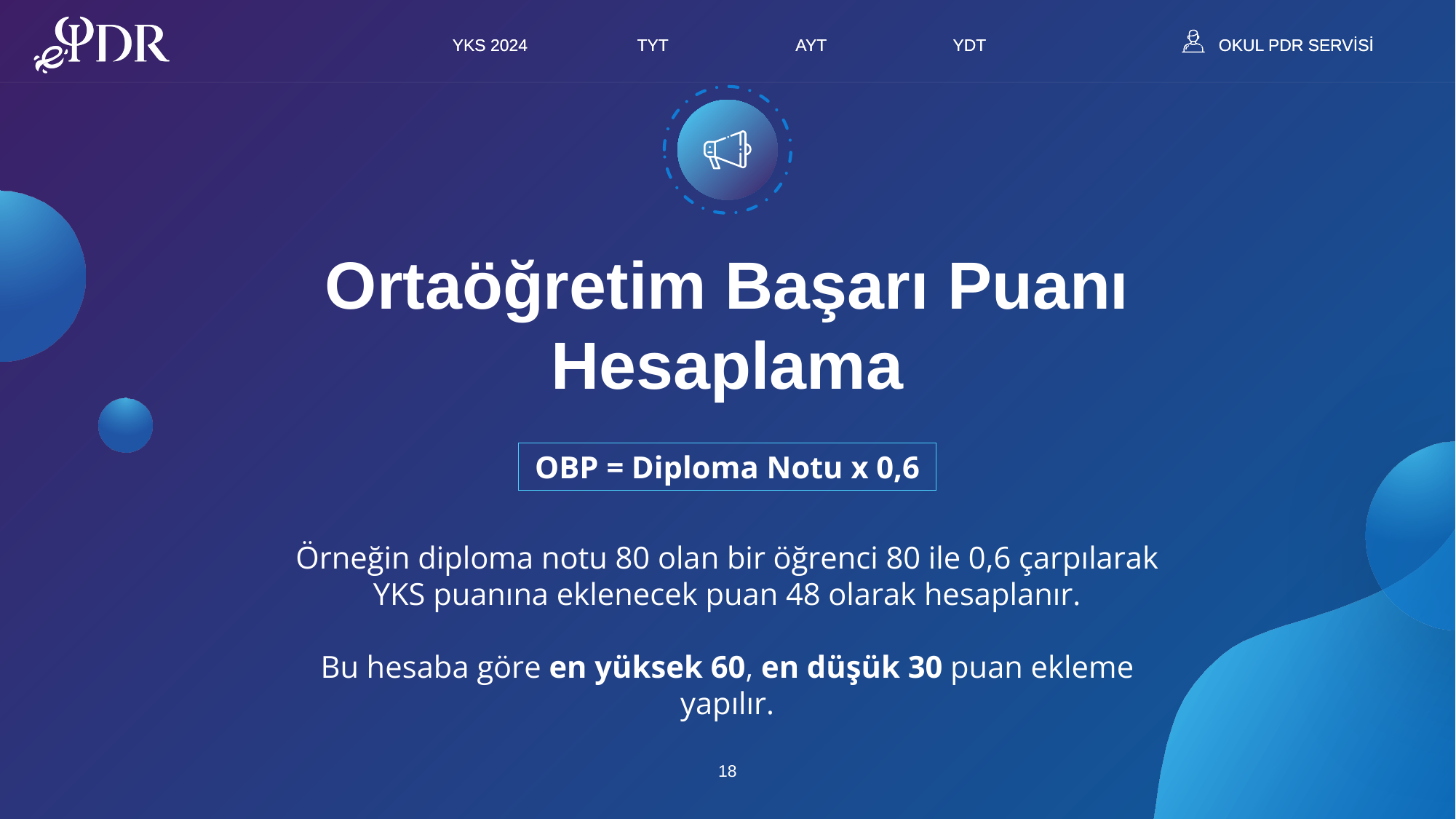

Ortaöğretim Başarı Puanı Hesaplama

OBP = Diploma Notu x 0,6

Örneğin diploma notu 80 olan bir öğrenci 80 ile 0,6 çarpılarak YKS puanına eklenecek puan 48 olarak hesaplanır.

Bu hesaba göre en yüksek 60, en düşük 30 puan ekleme yapılır.